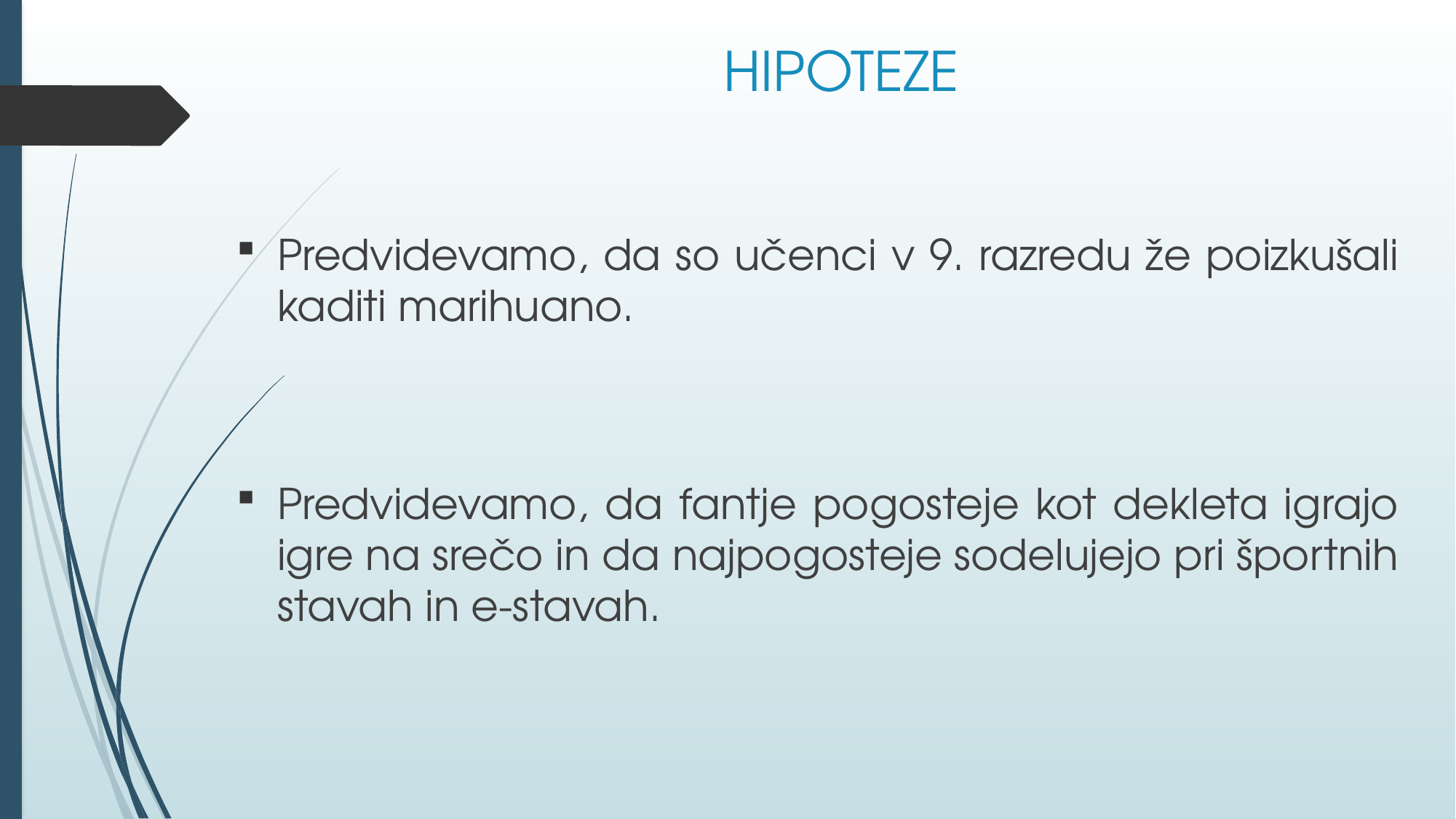

# HIPOTEZE

Predvidevamo, da so učenci v 9. razredu že poizkušali kaditi marihuano.

Predvidevamo, da fantje pogosteje kot dekleta igrajo igre na srečo in da najpogosteje sodelujejo pri športnih stavah in e-stavah.